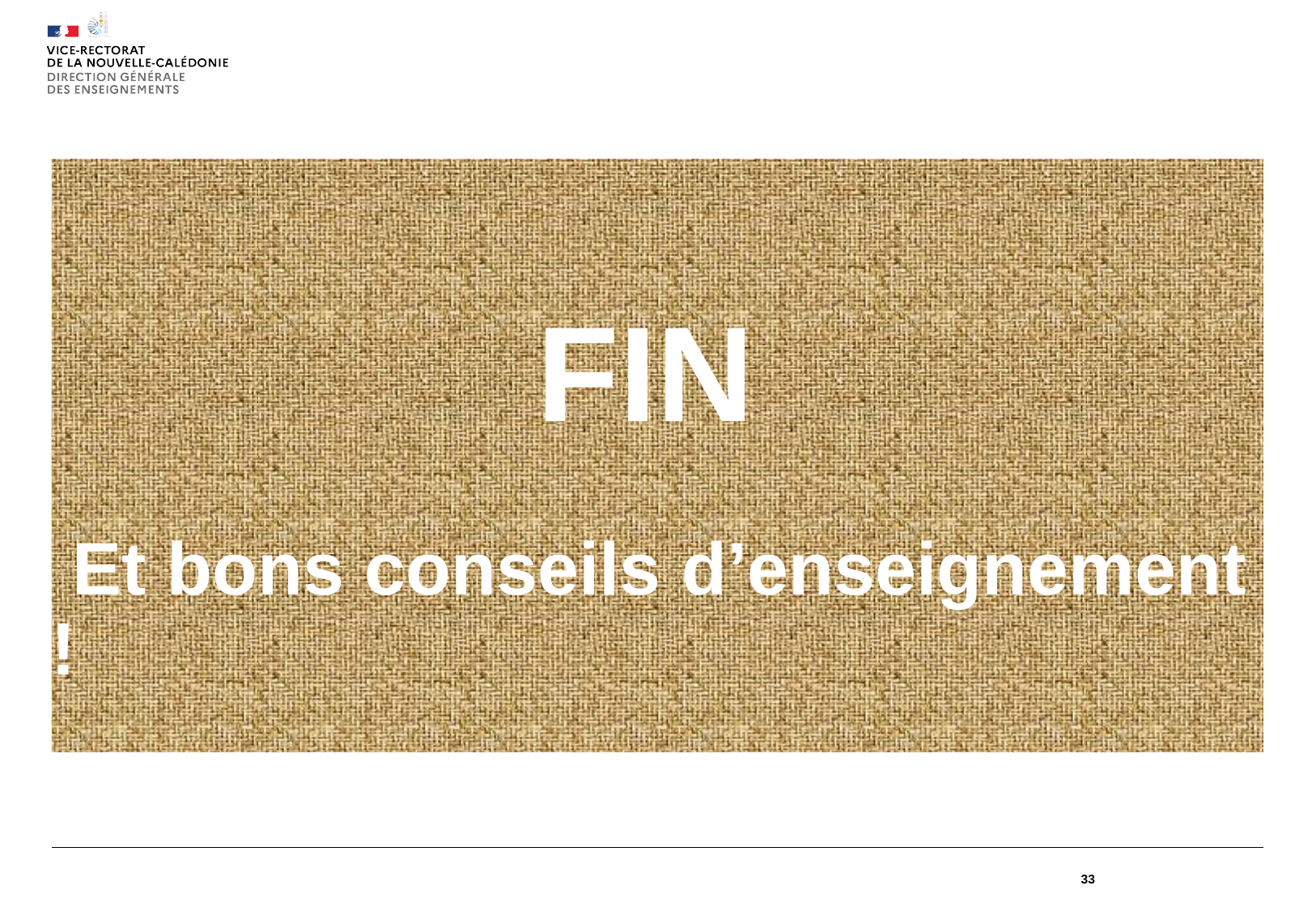

# FIN Et bons conseils d’enseignement !

33